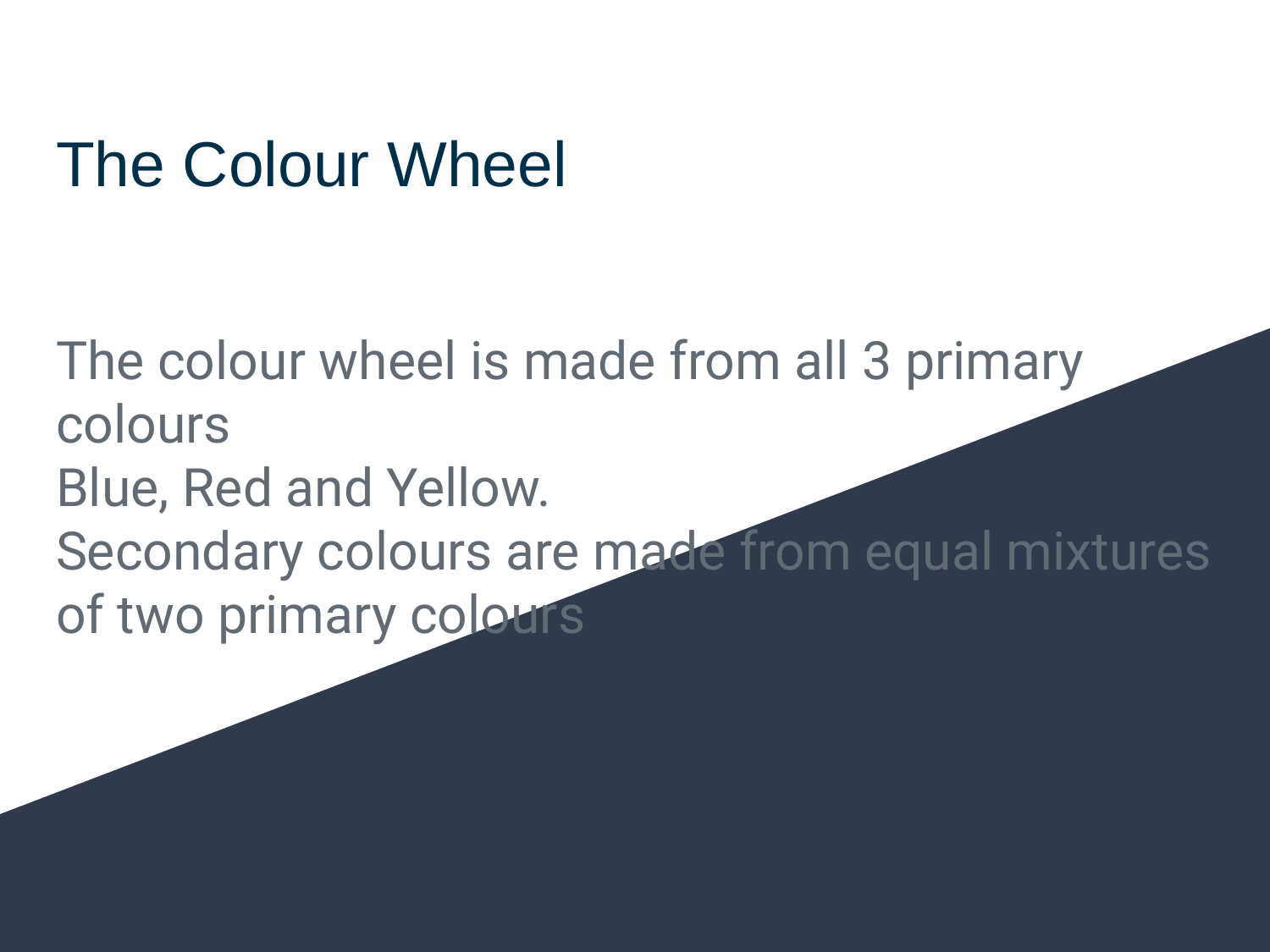

# The Colour Wheel
The colour wheel is made from all 3 primary colours
Blue, Red and Yellow.
Secondary colours are made from equal mixtures of two primary colours